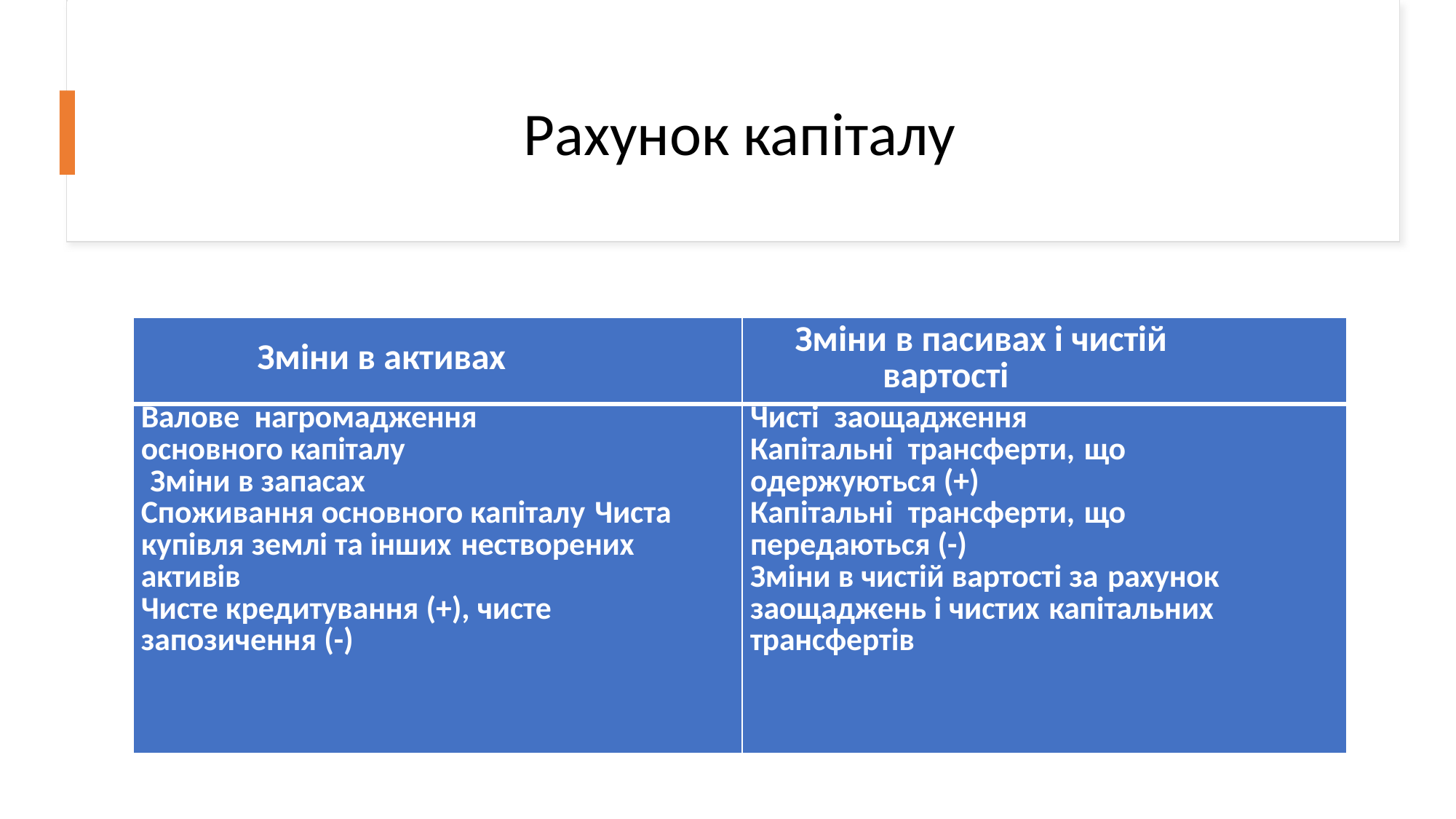

# Рахунок капіталу

| Зміни в активах | Зміни в пасивах і чистій вартості |
| --- | --- |
| Валове нагромадження основного капіталу Зміни в запасах Споживання основного капіталу Чиста купівля землі та інших нестворених активів Чисте кредитування (+), чисте запозичення (-) | Чисті заощадження Капітальні трансферти, що одержуються (+) Капітальні трансферти, що передаються (-) Зміни в чистій вартості за рахунок заощаджень і чистих капітальних трансфертів |